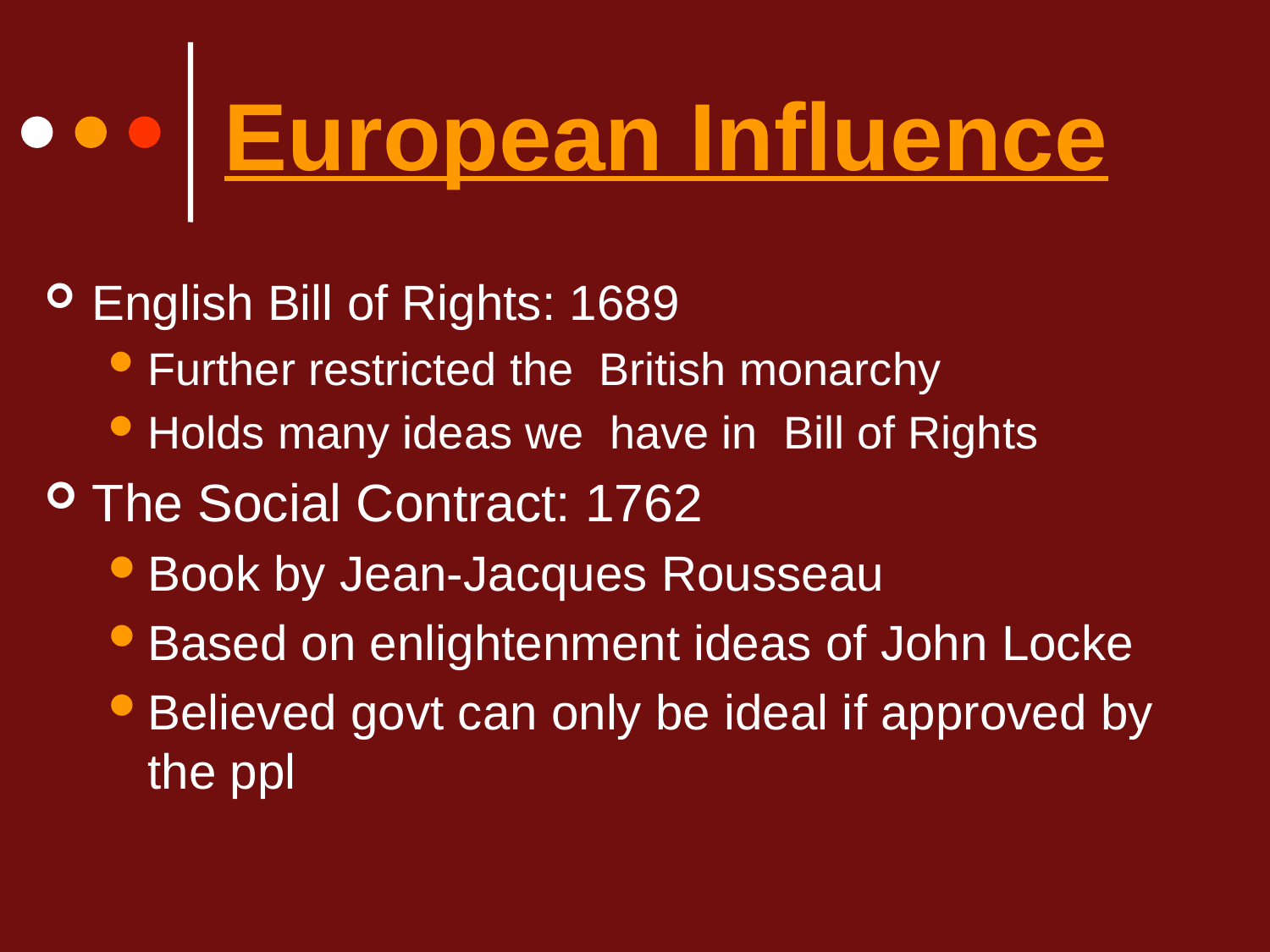

# European Influence
English Bill of Rights: 1689
Further restricted the  British monarchy
Holds many ideas we  have in  Bill of Rights
The Social Contract: 1762
Book by Jean-Jacques Rousseau
Based on enlightenment ideas of John Locke
Believed govt can only be ideal if approved by the ppl